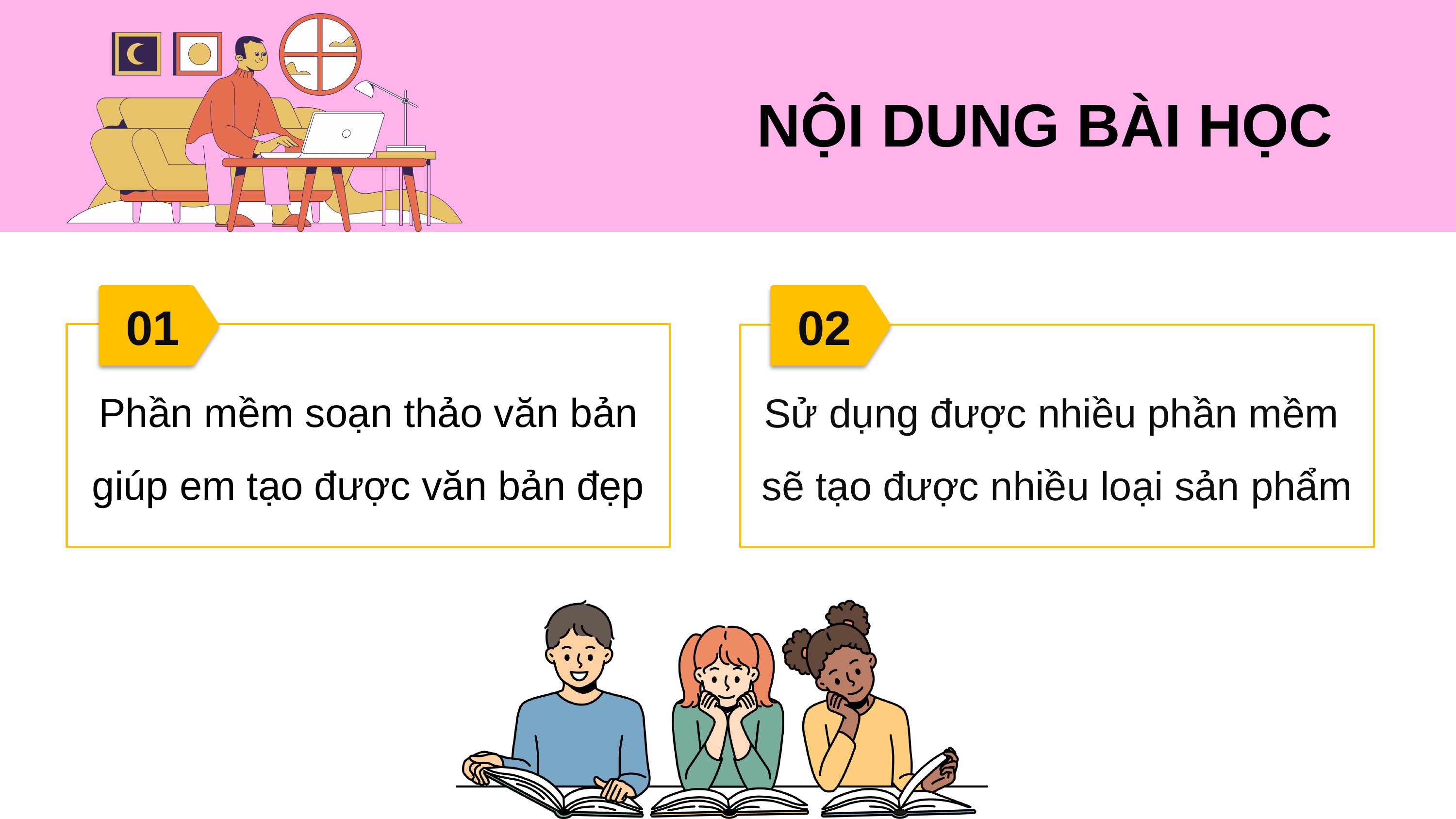

# NỘI DUNG BÀI HỌC
01
Phần mềm soạn thảo văn bản giúp em tạo được văn bản đẹp
02
Sử dụng được nhiều phần mềm
sẽ tạo được nhiều loại sản phẩm